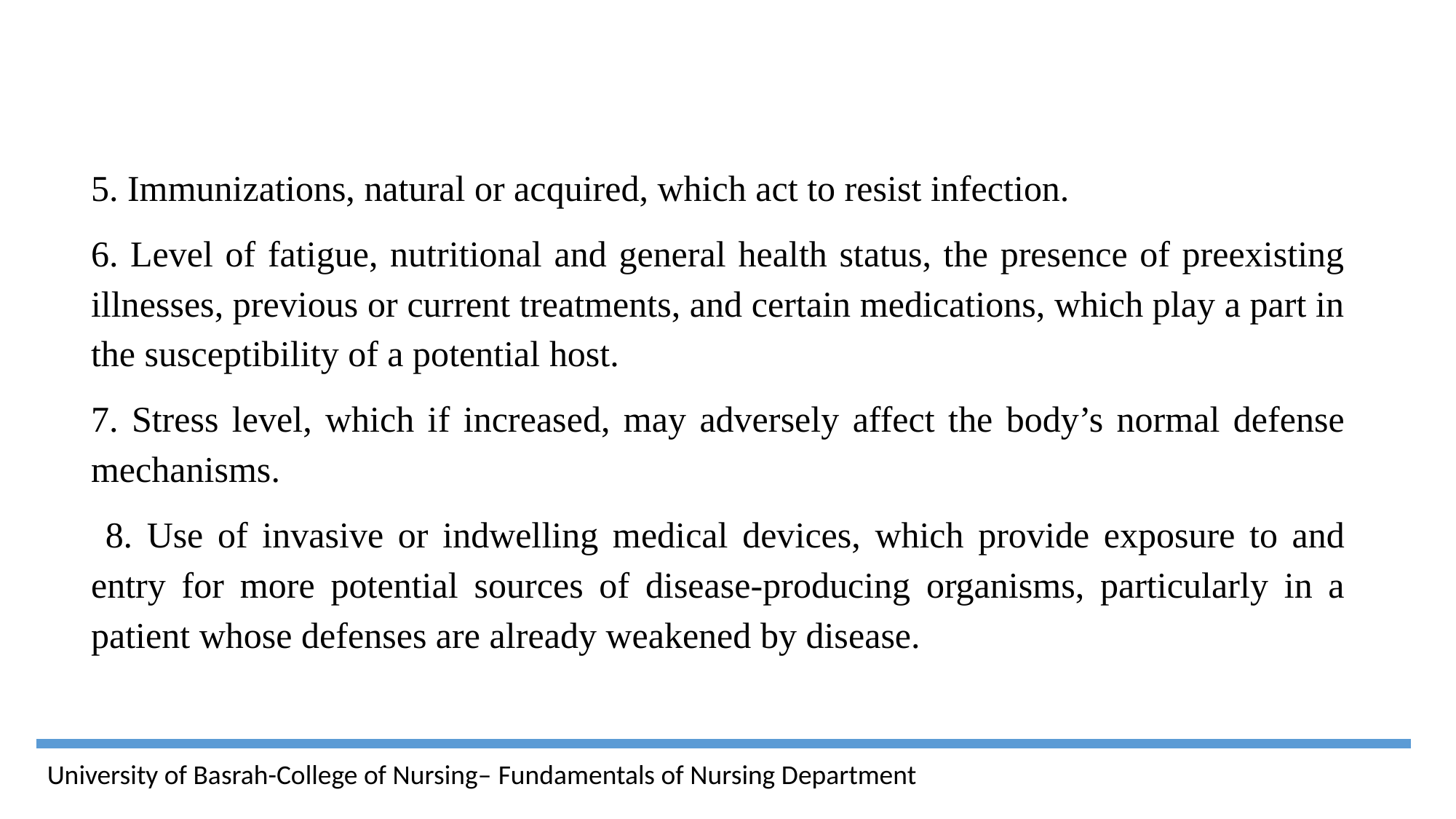

5. Immunizations, natural or acquired, which act to resist infection.
6. Level of fatigue, nutritional and general health status, the presence of preexisting illnesses, previous or current treatments, and certain medications, which play a part in the susceptibility of a potential host.
7. Stress level, which if increased, may adversely affect the body’s normal defense mechanisms.
 8. Use of invasive or indwelling medical devices, which provide exposure to and entry for more potential sources of disease-producing organisms, particularly in a patient whose defenses are already weakened by disease.

University of Basrah-College of Nursing– Fundamentals of Nursing Department